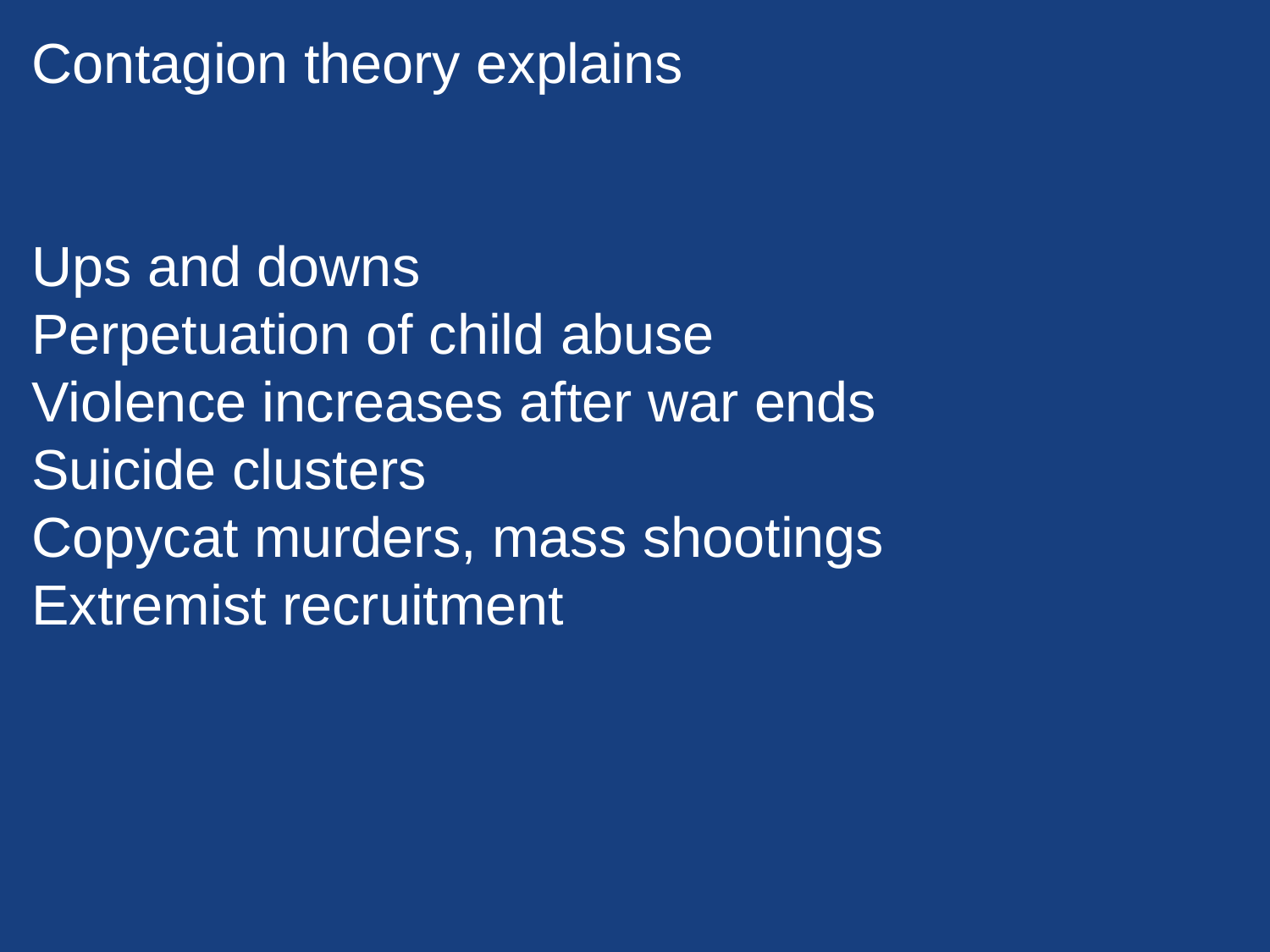

# Contagion theory explains Ups and downs Perpetuation of child abuse Violence increases after war ends Suicide clusters Copycat murders, mass shootings Extremist recruitment